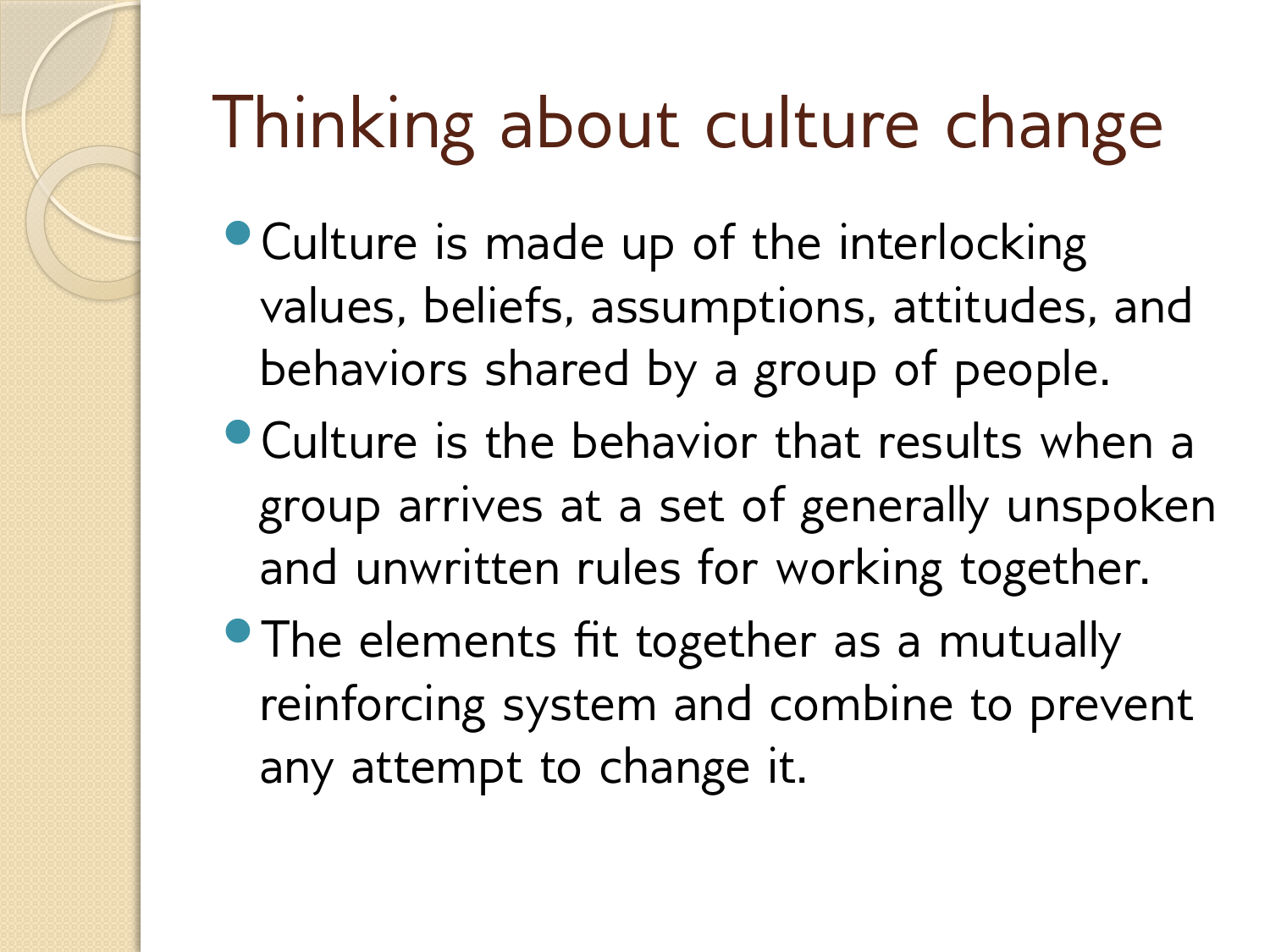

# Thinking about culture change
Culture is made up of the interlocking values, beliefs, assumptions, attitudes, and behaviors shared by a group of people.
Culture is the behavior that results when a group arrives at a set of generally unspoken and unwritten rules for working together.
The elements fit together as a mutually reinforcing system and combine to prevent any attempt to change it.